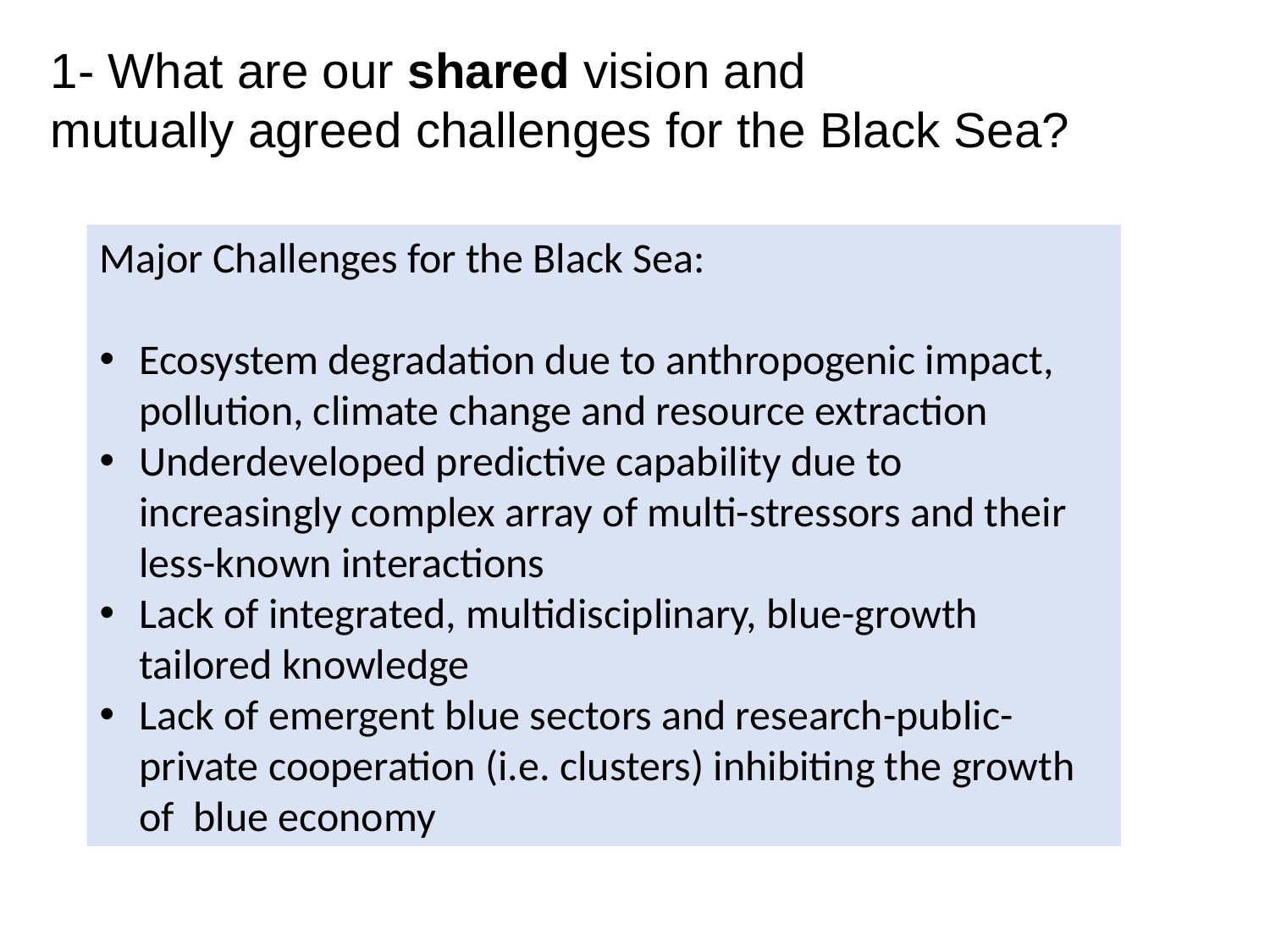

1- What are our shared vision and
mutually agreed challenges for the Black Sea?
Major Challenges for the Black Sea:

Ecosystem degradation due to anthropogenic impact, pollution, climate change and resource extraction
Underdeveloped predictive capability due to increasingly complex array of multi-stressors and their less-known interactions
Lack of integrated, multidisciplinary, blue-growth tailored knowledge
Lack of emergent blue sectors and research-public-private cooperation (i.e. clusters) inhibiting the growth of  blue economy